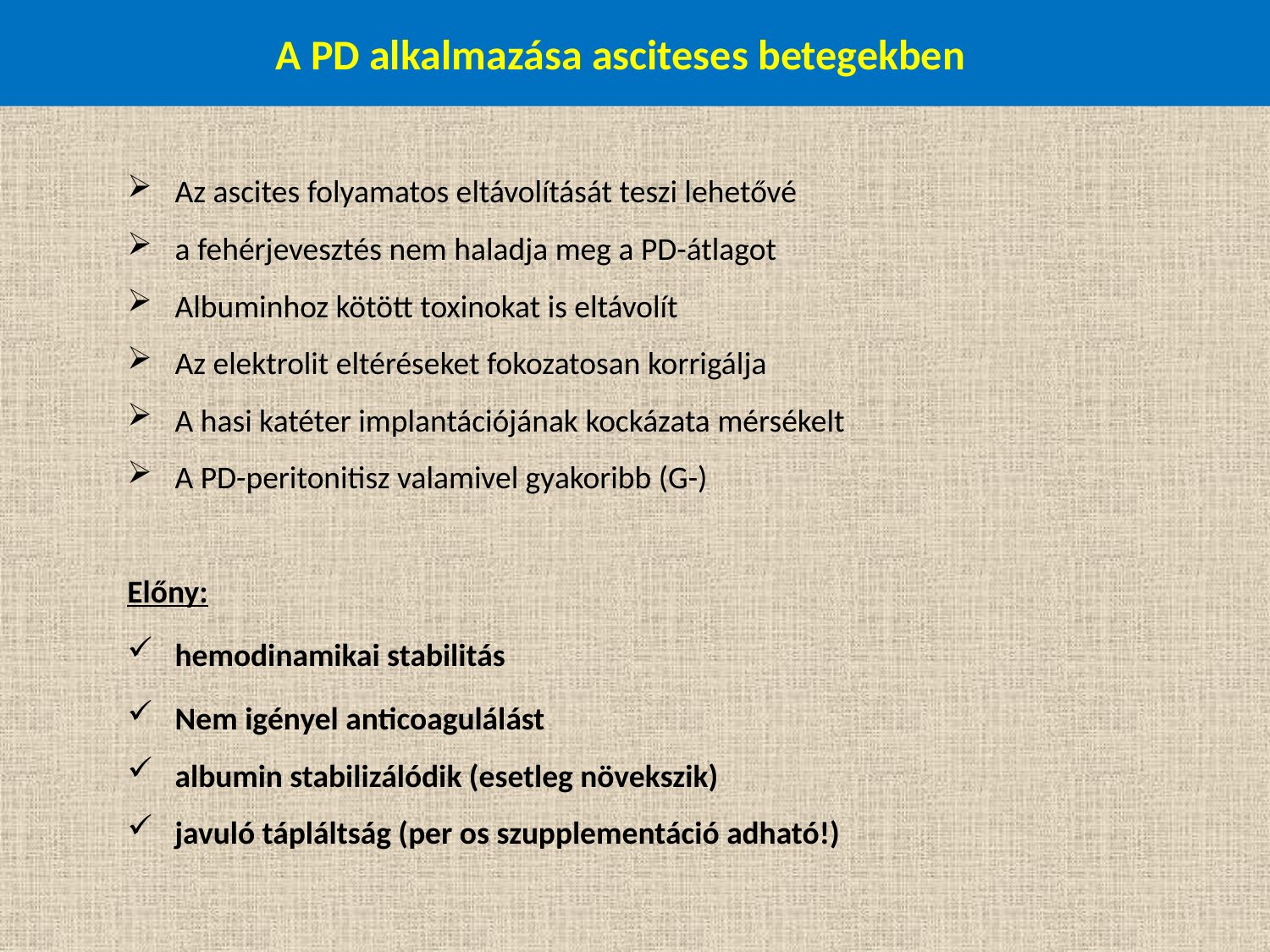

A PD alkalmazása asciteses betegekben
Az ascites folyamatos eltávolítását teszi lehetővé
a fehérjevesztés nem haladja meg a PD-átlagot
Albuminhoz kötött toxinokat is eltávolít
Az elektrolit eltéréseket fokozatosan korrigálja
A hasi katéter implantációjának kockázata mérsékelt
A PD-peritonitisz valamivel gyakoribb (G-)

Előny:
hemodinamikai stabilitás
Nem igényel anticoagulálást
albumin stabilizálódik (esetleg növekszik)
javuló tápláltság (per os szupplementáció adható!)